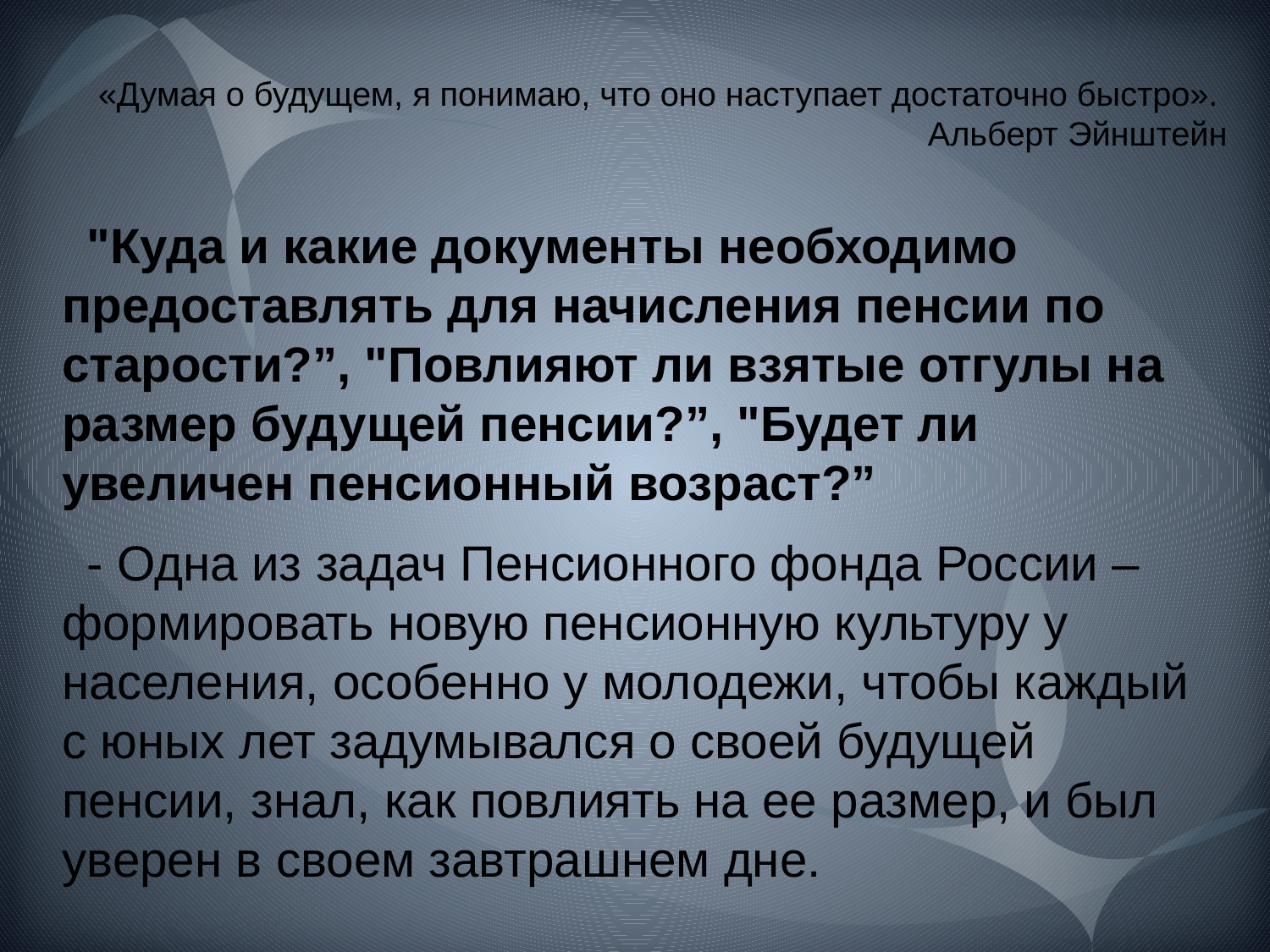

# «Думая о будущем, я понимаю, что оно наступает достаточно быстро». Альберт Эйнштейн
"Куда и какие документы необходимо предоставлять для начисления пенсии по старости?”, "Повлияют ли взятые отгулы на размер будущей пенсии?”, "Будет ли увеличен пенсионный возраст?”
- Одна из задач Пенсионного фонда России – формировать новую пенсионную культуру у населения, особенно у молодежи, чтобы каждый с юных лет задумывался о своей будущей пенсии, знал, как повлиять на ее размер, и был уверен в своем завтрашнем дне.